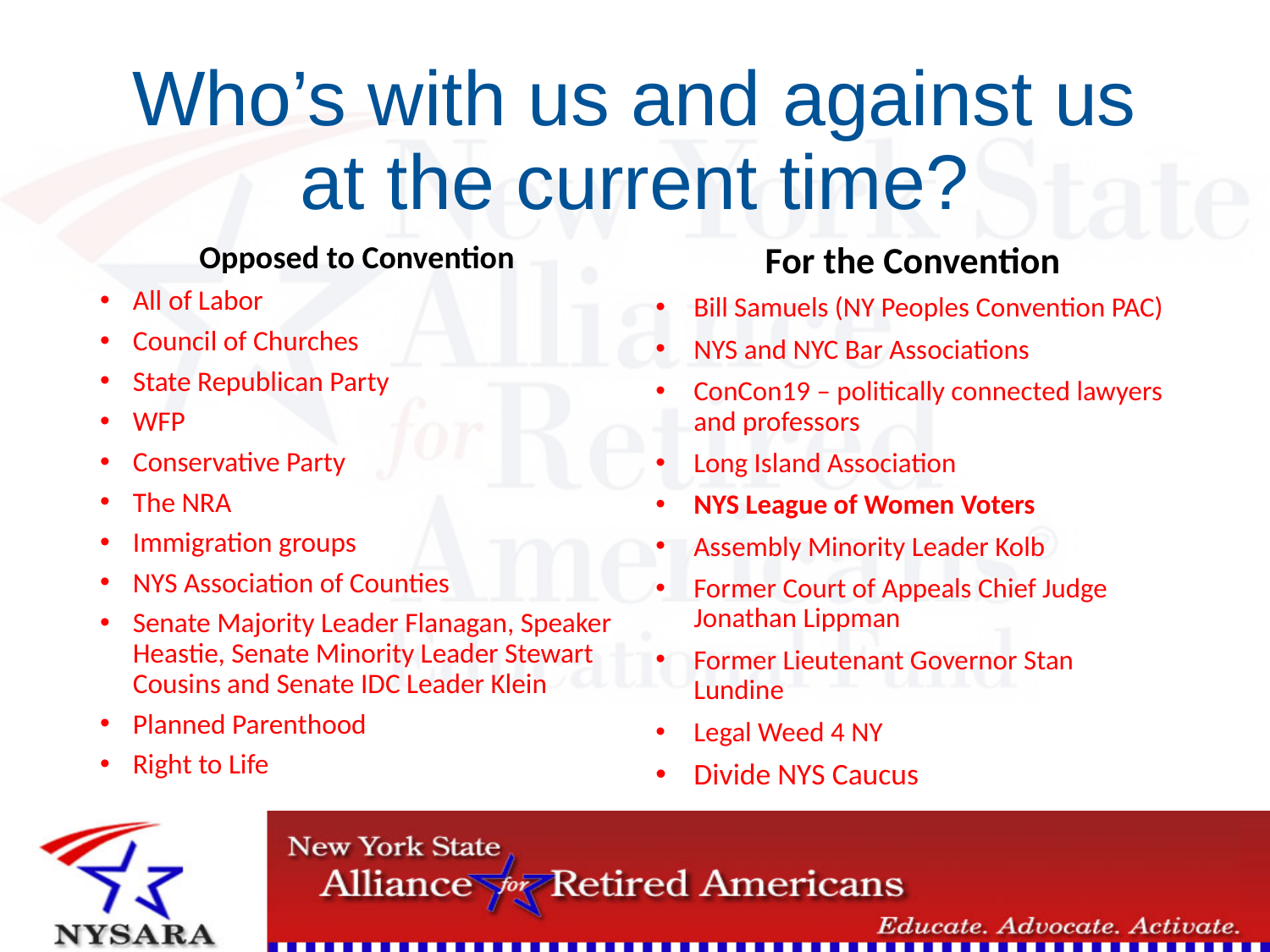

# Who’s with us and against us at the current time?
For the Convention
Bill Samuels (NY Peoples Convention PAC)
NYS and NYC Bar Associations
ConCon19 – politically connected lawyers and professors
Long Island Association
NYS League of Women Voters
Assembly Minority Leader Kolb
Former Court of Appeals Chief Judge Jonathan Lippman
Former Lieutenant Governor Stan Lundine
Legal Weed 4 NY
Divide NYS Caucus

Opposed to Convention
All of Labor
Council of Churches
State Republican Party
WFP
Conservative Party
The NRA
Immigration groups
NYS Association of Counties
Senate Majority Leader Flanagan, Speaker Heastie, Senate Minority Leader Stewart Cousins and Senate IDC Leader Klein
Planned Parenthood
Right to Life